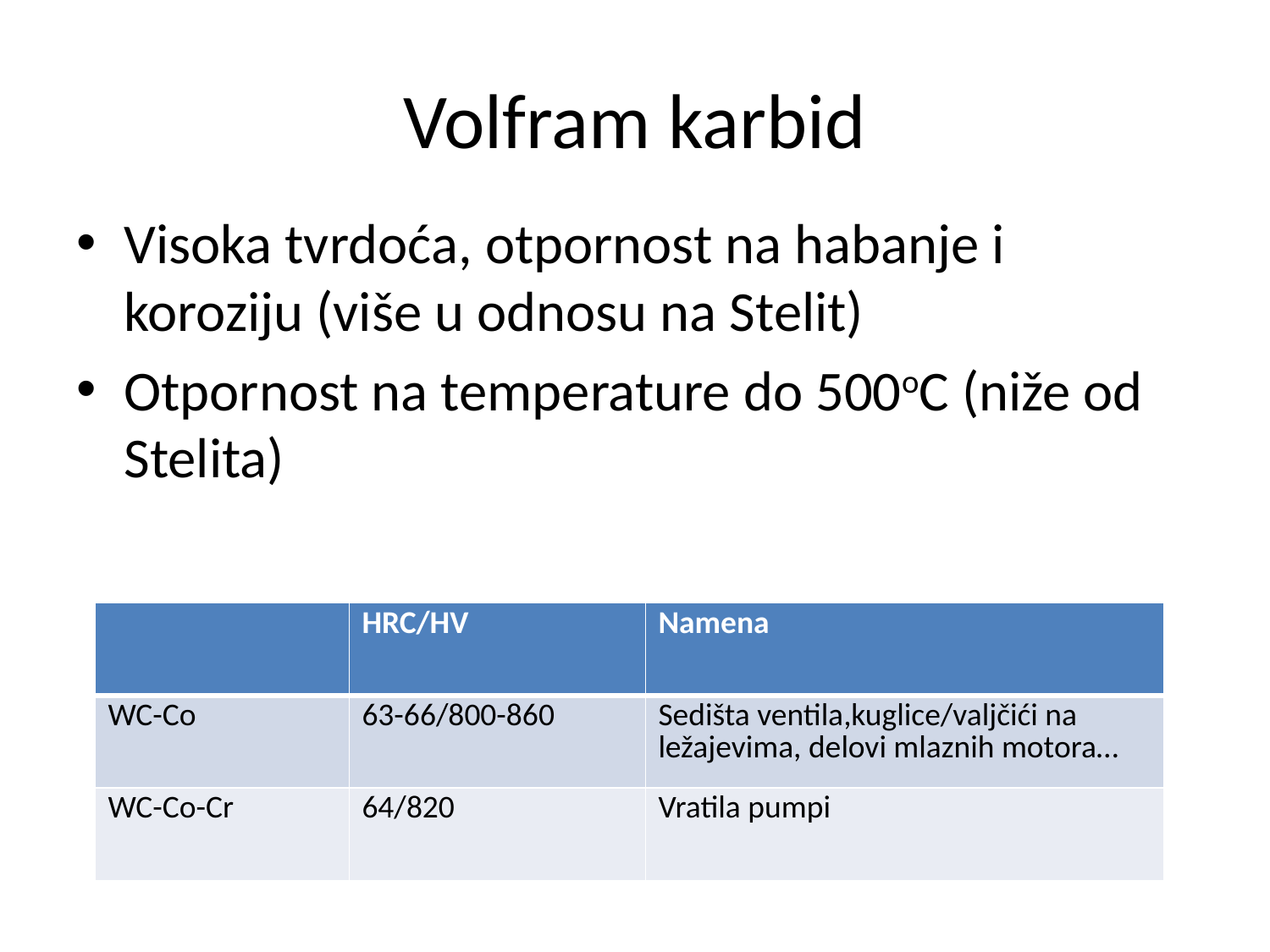

# Volfram karbid
Visoka tvrdoća, otpornost na habanje i koroziju (više u odnosu na Stelit)
Otpornost na temperature do 500oC (niže od Stelita)

|  | HRC/HV | Namena |
| --- | --- | --- |
| WC-Co | 63-66/800-860 | Sedišta ventila,kuglice/valjčići na ležajevima, delovi mlaznih motora… |
| WC-Co-Cr | 64/820 | Vratila pumpi |